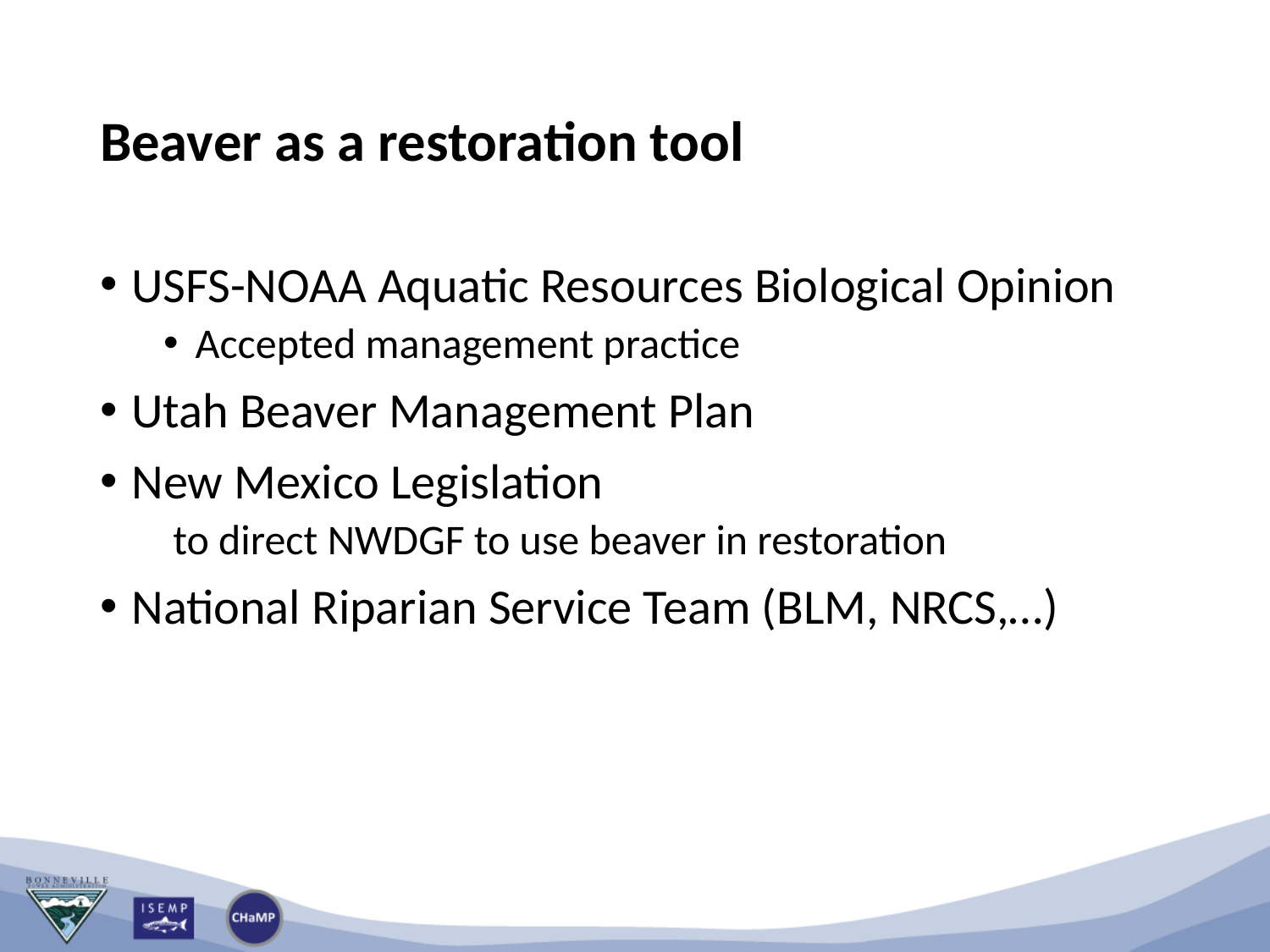

# Beaver as a restoration tool
USFS-NOAA Aquatic Resources Biological Opinion
Accepted management practice
Utah Beaver Management Plan
New Mexico Legislation
 to direct NWDGF to use beaver in restoration
National Riparian Service Team (BLM, NRCS,…)